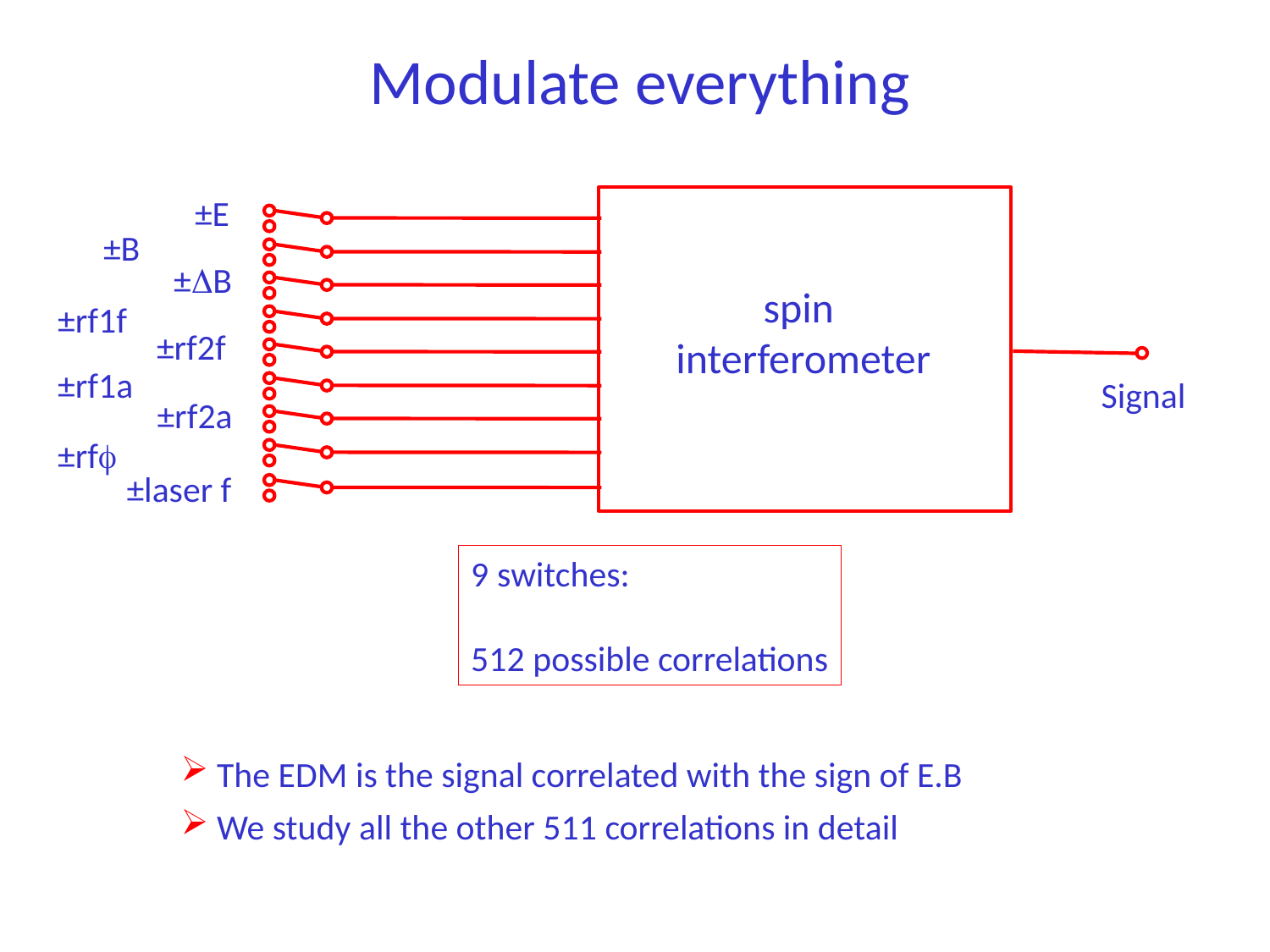

Modulate everything
±E

±B

±ΔB

spin
interferometer
±rf1f

±rf2f

±rf1a
Signal

±rf2a

±rfφ

±laser f

9 switches:

512 possible correlations
 The EDM is the signal correlated with the sign of E.B
 We study all the other 511 correlations in detail